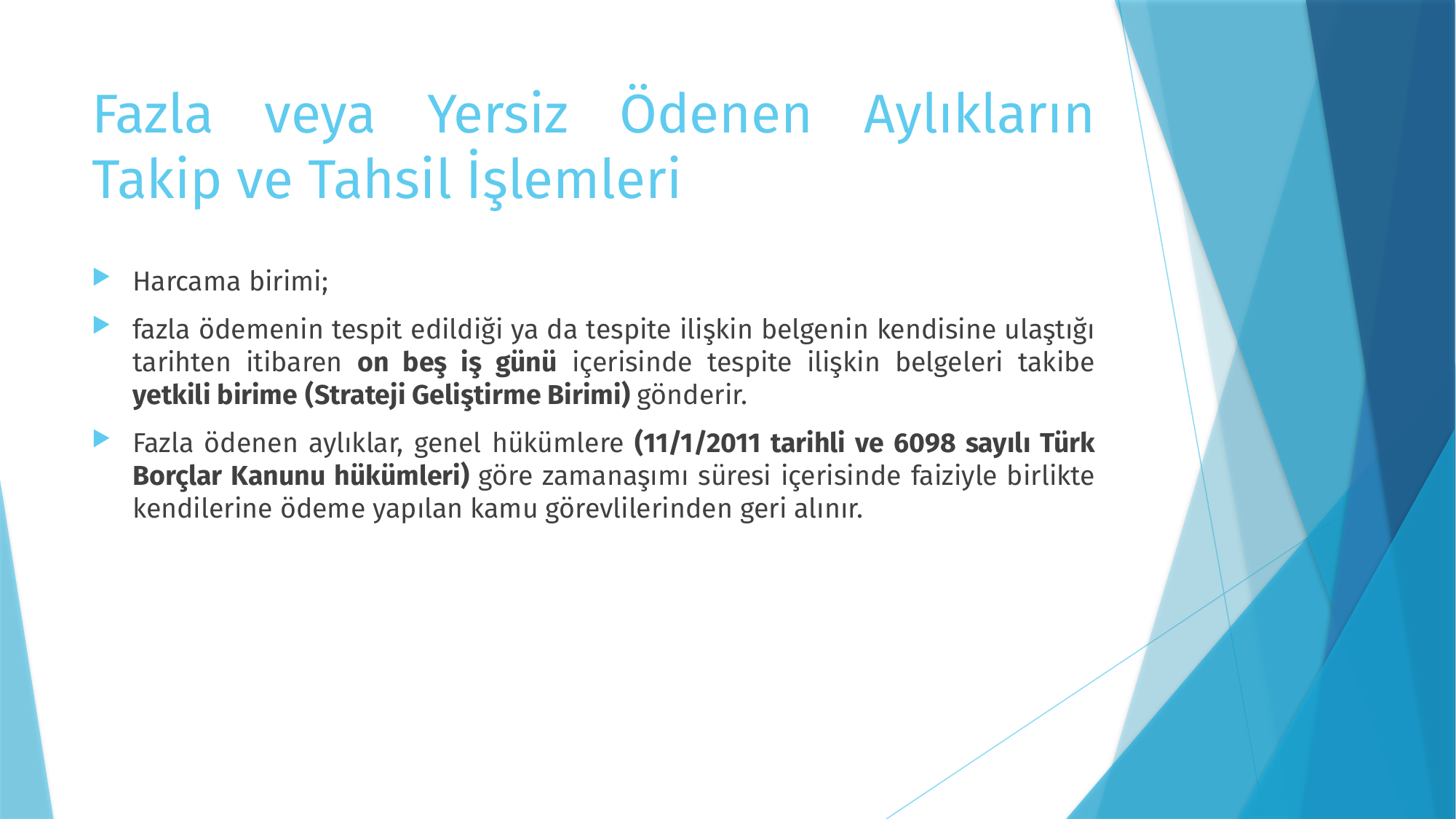

# Fazla veya Yersiz Ödenen Aylıkların Takip ve Tahsil İşlemleri
Harcama birimi;
fazla ödemenin tespit edildiği ya da tespite ilişkin belgenin kendisine ulaştığı tarihten itibaren on beş iş günü içerisinde tespite ilişkin belgeleri takibe yetkili birime (Strateji Geliştirme Birimi) gönderir.
Fazla ödenen aylıklar, genel hükümlere (11/1/2011 tarihli ve 6098 sayılı Türk Borçlar Kanunu hükümleri) göre zamanaşımı süresi içerisinde faiziyle birlikte kendilerine ödeme yapılan kamu görevlilerinden geri alınır.